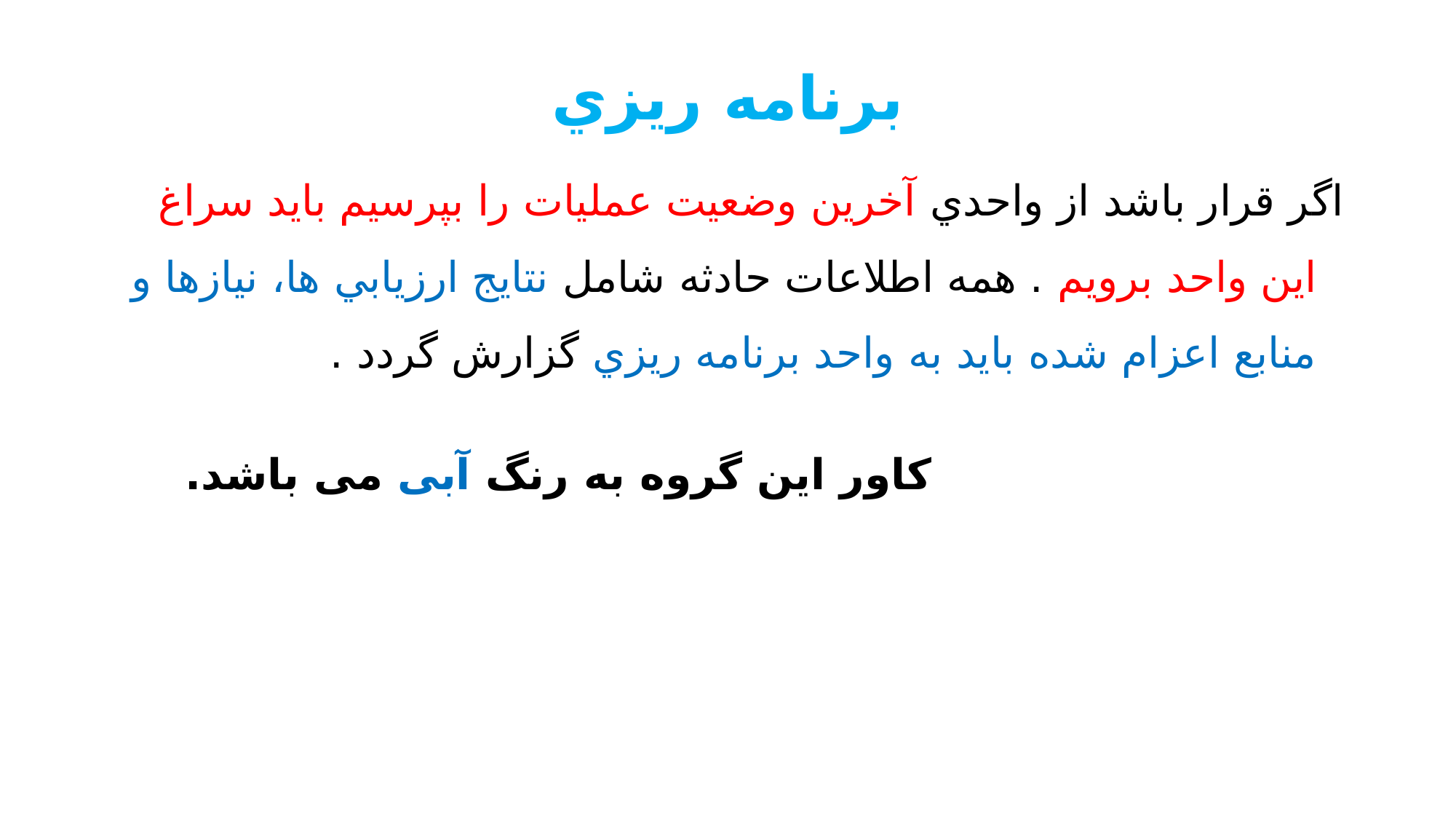

برنامه ريزي
اگر قرار باشد از واحدي آخرين وضعيت عمليات را بپرسيم بايد سراغ اين واحد برويم . همه اطلاعات حادثه شامل نتايج ارزيابي ها، نيازها و منابع اعزام شده بايد به واحد برنامه ريزي گزارش گردد .

                            کاور این گروه به رنگ آبی می باشد.